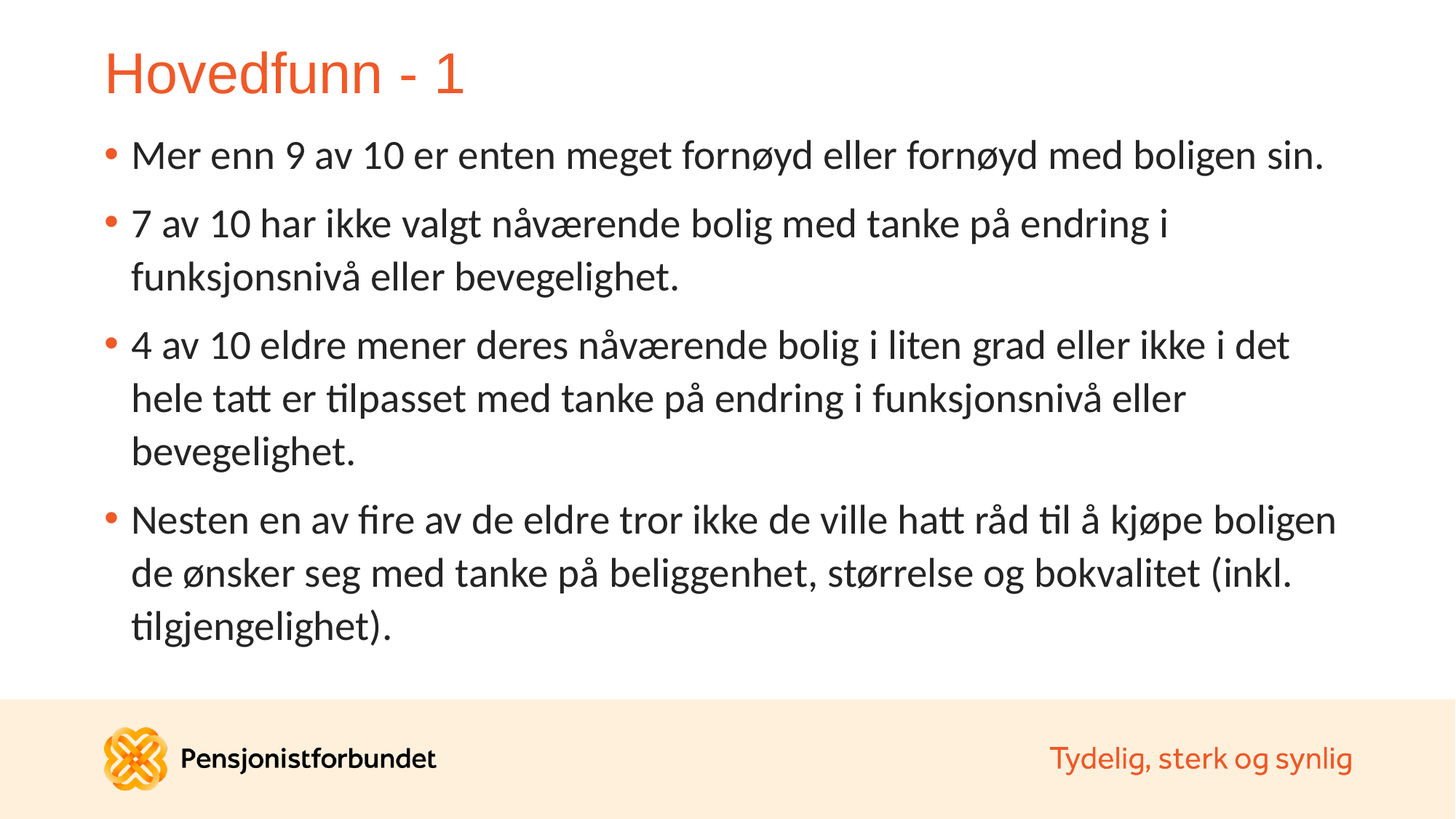

# Hovedfunn - 1
Mer enn 9 av 10 er enten meget fornøyd eller fornøyd med boligen sin.
7 av 10 har ikke valgt nåværende bolig med tanke på endring i funksjonsnivå eller bevegelighet.
4 av 10 eldre mener deres nåværende bolig i liten grad eller ikke i det hele tatt er tilpasset med tanke på endring i funksjonsnivå eller bevegelighet.
Nesten en av fire av de eldre tror ikke de ville hatt råd til å kjøpe boligen de ønsker seg med tanke på beliggenhet, størrelse og bokvalitet (inkl. tilgjengelighet).